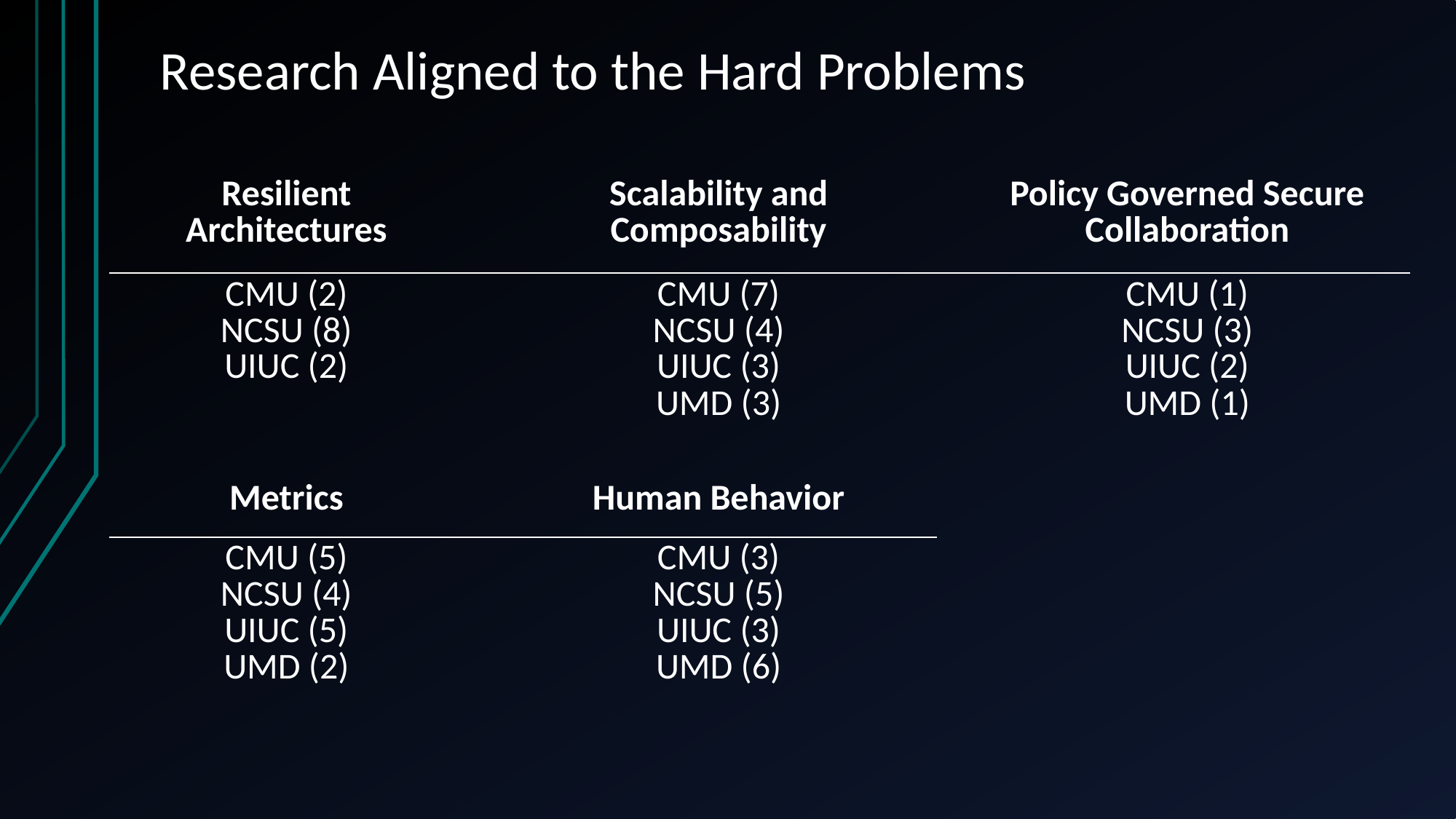

# Research Aligned to the Hard Problems
| Resilient Architectures |  | Scalability and Composability |  | Policy Governed Secure Collaboration |
| --- | --- | --- | --- | --- |
| CMU (2) NCSU (8) UIUC (2) |  | CMU (7) NCSU (4) UIUC (3) UMD (3) |  | CMU (1) NCSU (3) UIUC (2) UMD (1) |
|  |  |  |  |  |
| Metrics |  | Human Behavior |  |  |
| CMU (5) NCSU (4) UIUC (5) UMD (2) |  | CMU (3) NCSU (5) UIUC (3) UMD (6) |  |  |